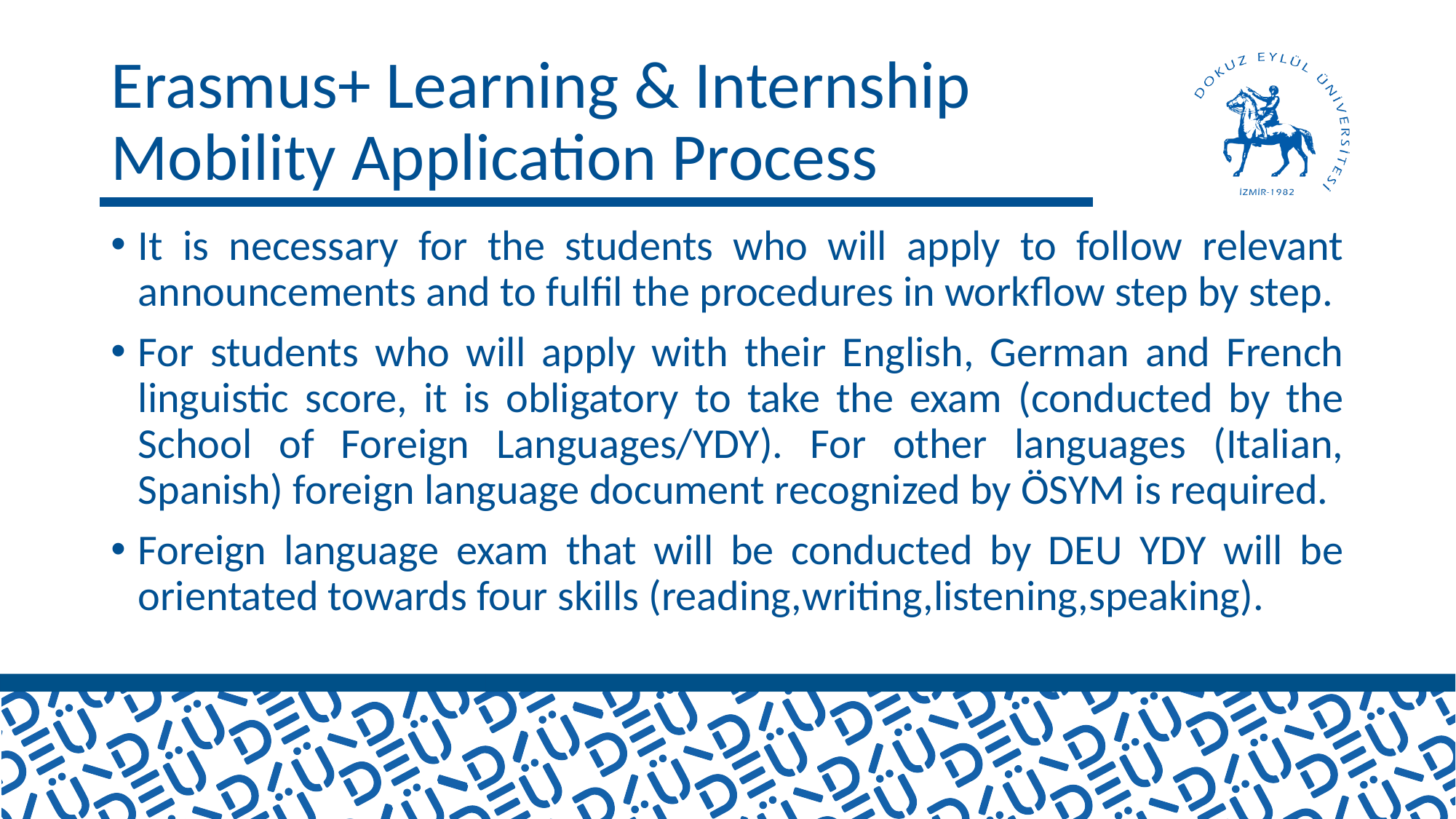

# Erasmus+ Learning & Internship Mobility Application Process
It is necessary for the students who will apply to follow relevant announcements and to fulfil the procedures in workflow step by step.
For students who will apply with their English, German and French linguistic score, it is obligatory to take the exam (conducted by the School of Foreign Languages/YDY). For other languages (Italian, Spanish) foreign language document recognized by ÖSYM is required.
Foreign language exam that will be conducted by DEU YDY will be orientated towards four skills (reading,writing,listening,speaking).